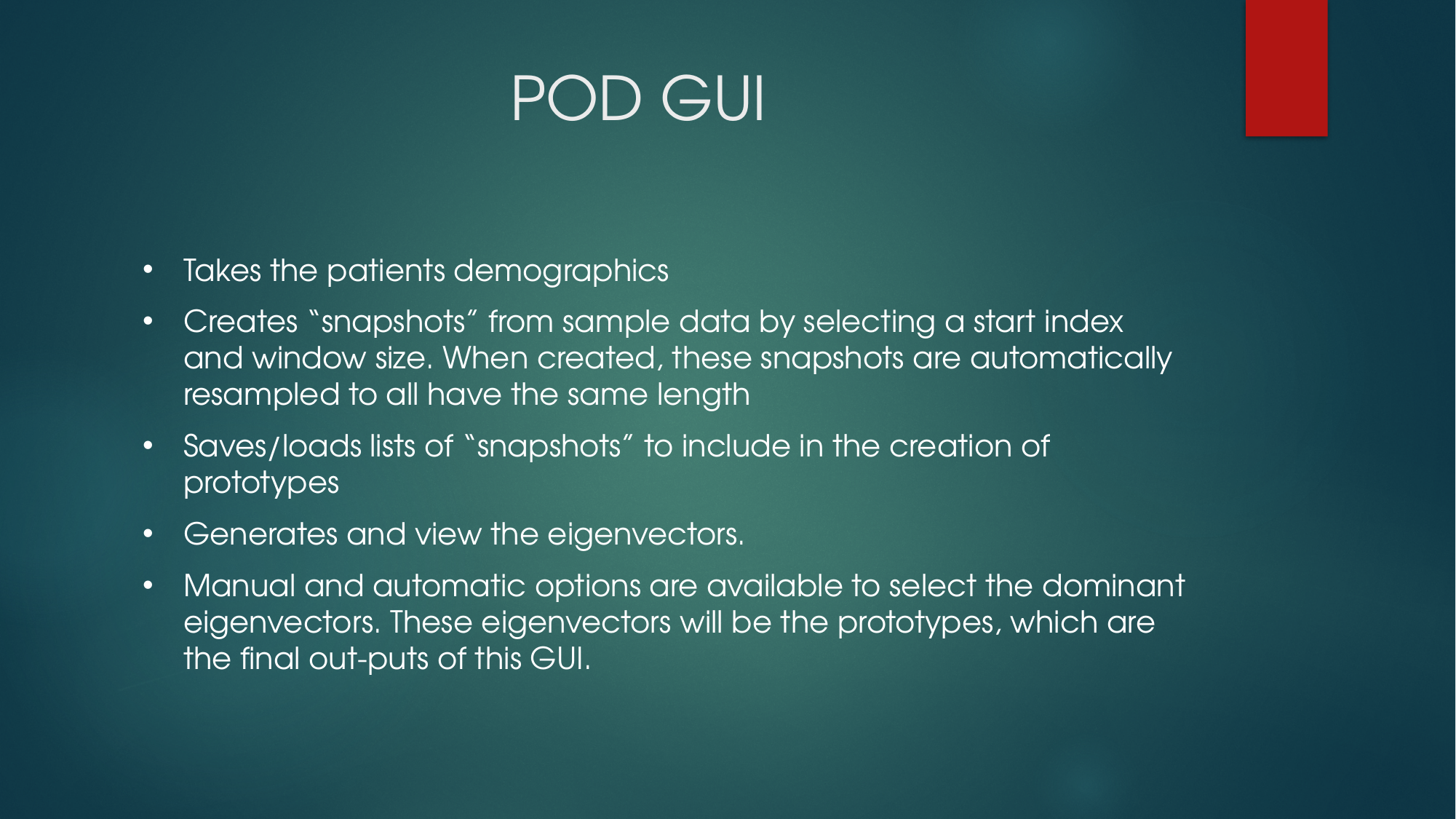

# POD GUI
Takes the patients demographics
Creates “snapshots” from sample data by selecting a start index and window size. When created, these snapshots are automatically resampled to all have the same length
Saves/loads lists of “snapshots” to include in the creation of prototypes
Generates and view the eigenvectors.
Manual and automatic options are available to select the dominant eigenvectors. These eigenvectors will be the prototypes, which are the final out-puts of this GUI.